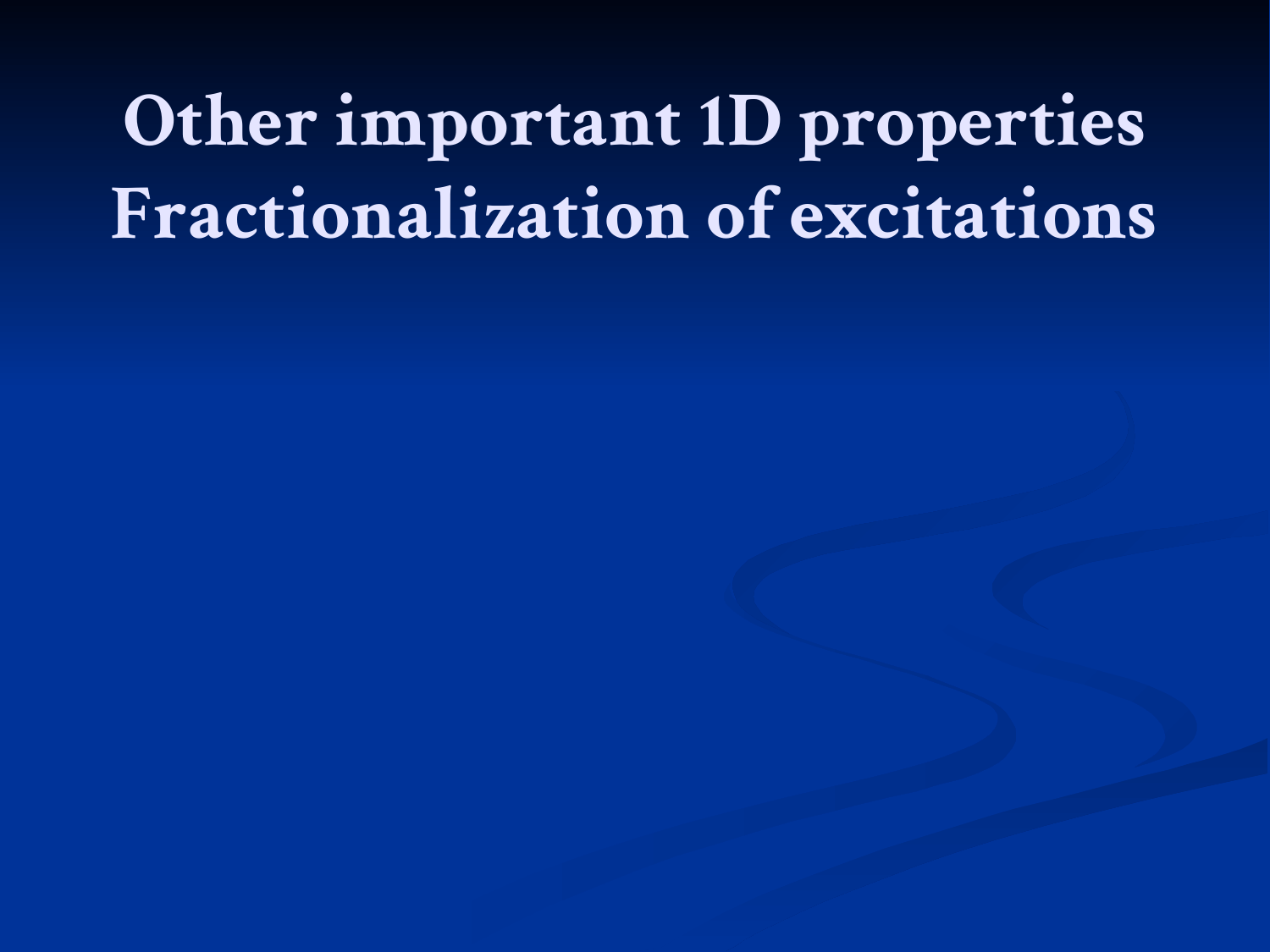

# Other important 1D properties Fractionalization of excitations